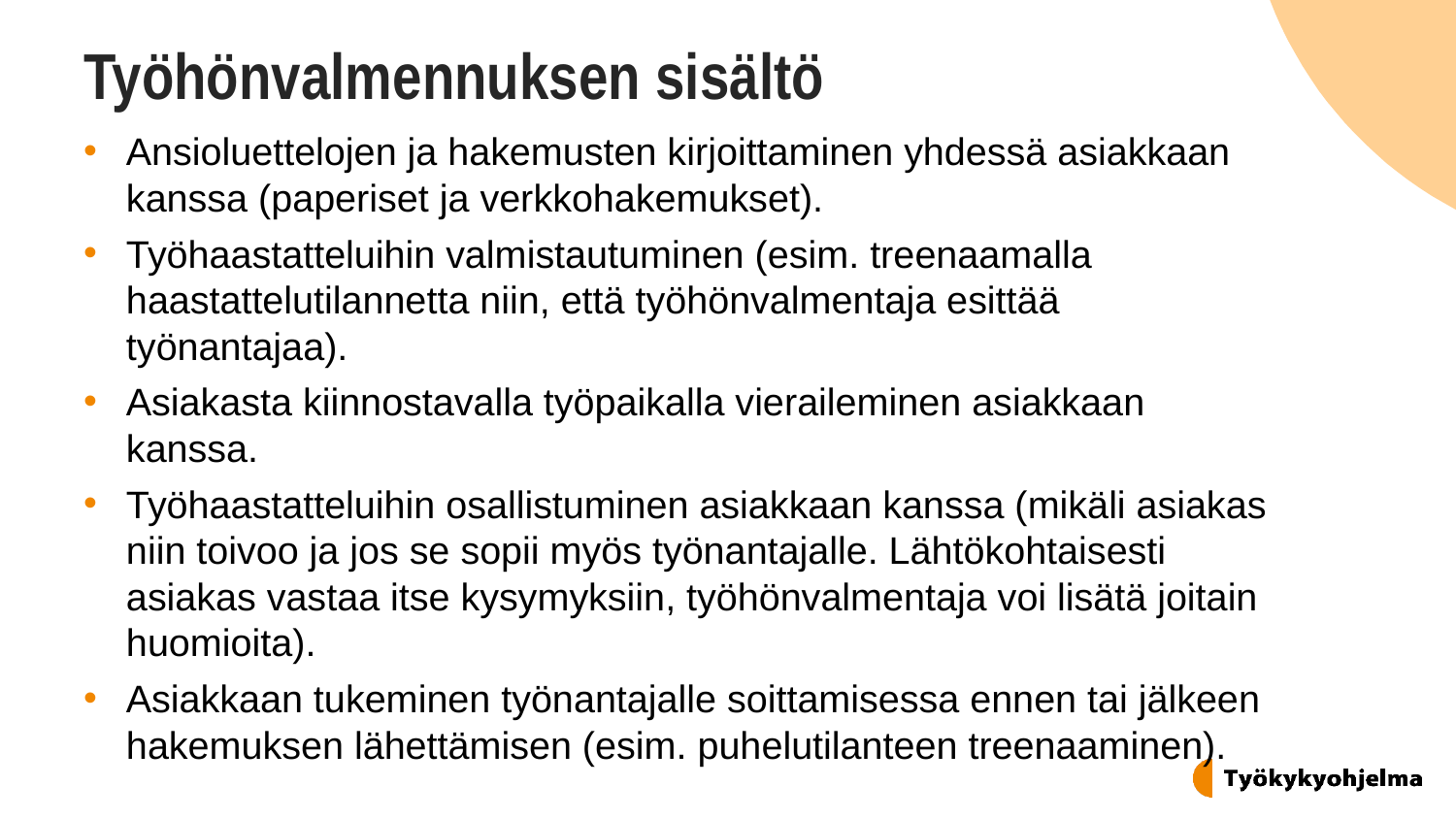

# Työhönvalmennuksen sisältö
Ansioluettelojen ja hakemusten kirjoittaminen yhdessä asiakkaan kanssa (paperiset ja verkkohakemukset).​
Työhaastatteluihin valmistautuminen (esim. treenaamalla haastattelutilannetta niin, että työhönvalmentaja esittää työnantajaa).​
Asiakasta kiinnostavalla työpaikalla vieraileminen asiakkaan kanssa.​
Työhaastatteluihin osallistuminen asiakkaan kanssa (mikäli asiakas niin toivoo ja jos se sopii myös työnantajalle. Lähtökohtaisesti asiakas vastaa itse kysymyksiin, työhönvalmentaja voi lisätä joitain huomioita).​
Asiakkaan tukeminen työnantajalle soittamisessa ennen tai jälkeen hakemuksen lähettämisen (esim. puhelutilanteen treenaaminen).